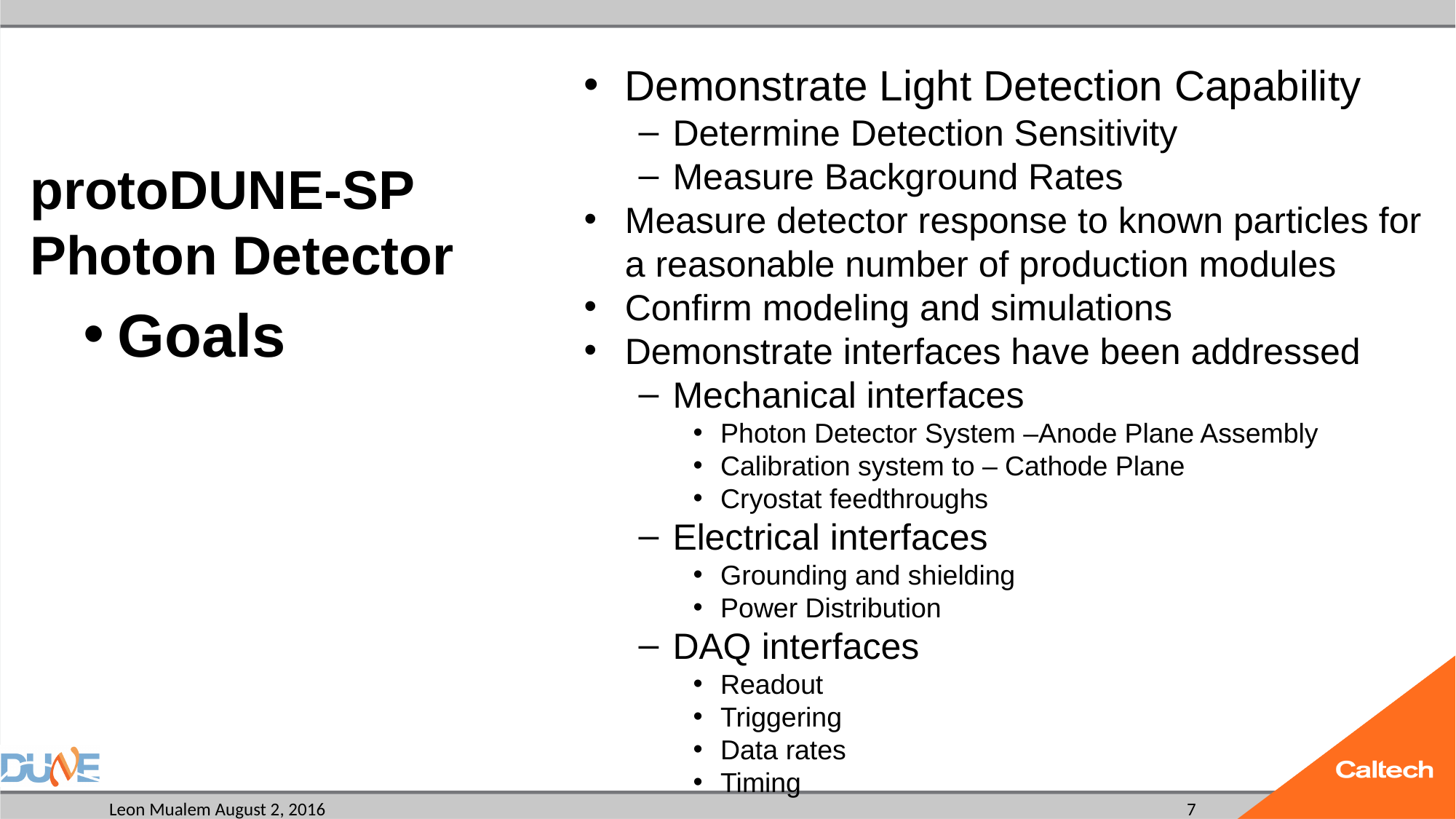

# protoDUNE-SP Photon Detector
Demonstrate Light Detection Capability
Determine Detection Sensitivity
Measure Background Rates
Measure detector response to known particles for a reasonable number of production modules
Confirm modeling and simulations
Demonstrate interfaces have been addressed
Mechanical interfaces
Photon Detector System –Anode Plane Assembly
Calibration system to – Cathode Plane
Cryostat feedthroughs
Electrical interfaces
Grounding and shielding
Power Distribution
DAQ interfaces
Readout
Triggering
Data rates
Timing
Goals
7
Leon Mualem August 2, 2016